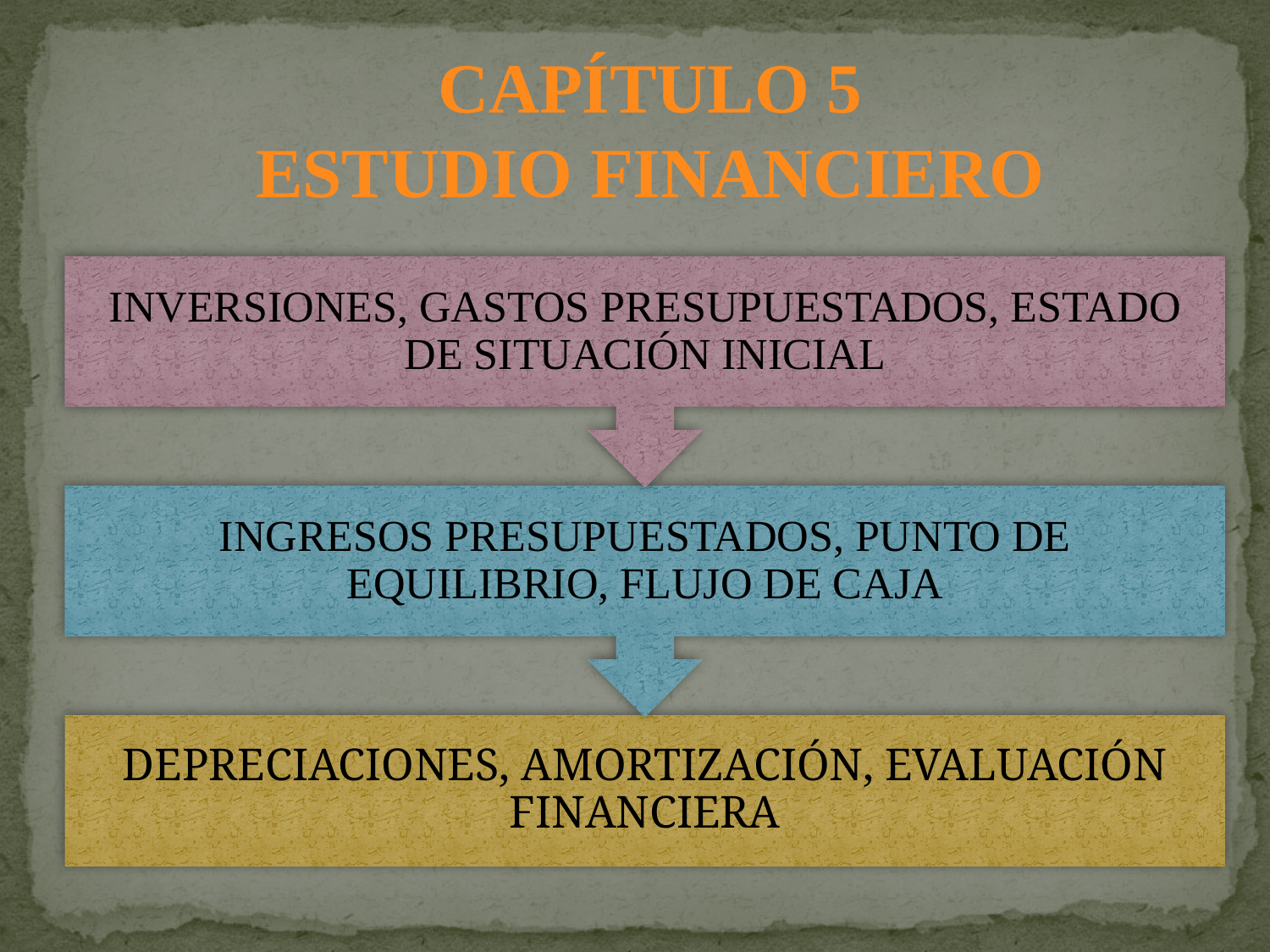

CAPÍTULO 5
ESTUDIO FINANCIERO
DEPRECIACIONES, AMORTIZACIÓN, EVALUACIÓN FINANCIERA
INGRESOS PRESUPUESTADOS, PUNTO DE EQUILIBRIO, FLUJO DE CAJA
INVERSIONES, GASTOS PRESUPUESTADOS, ESTADO DE SITUACIÓN INICIAL